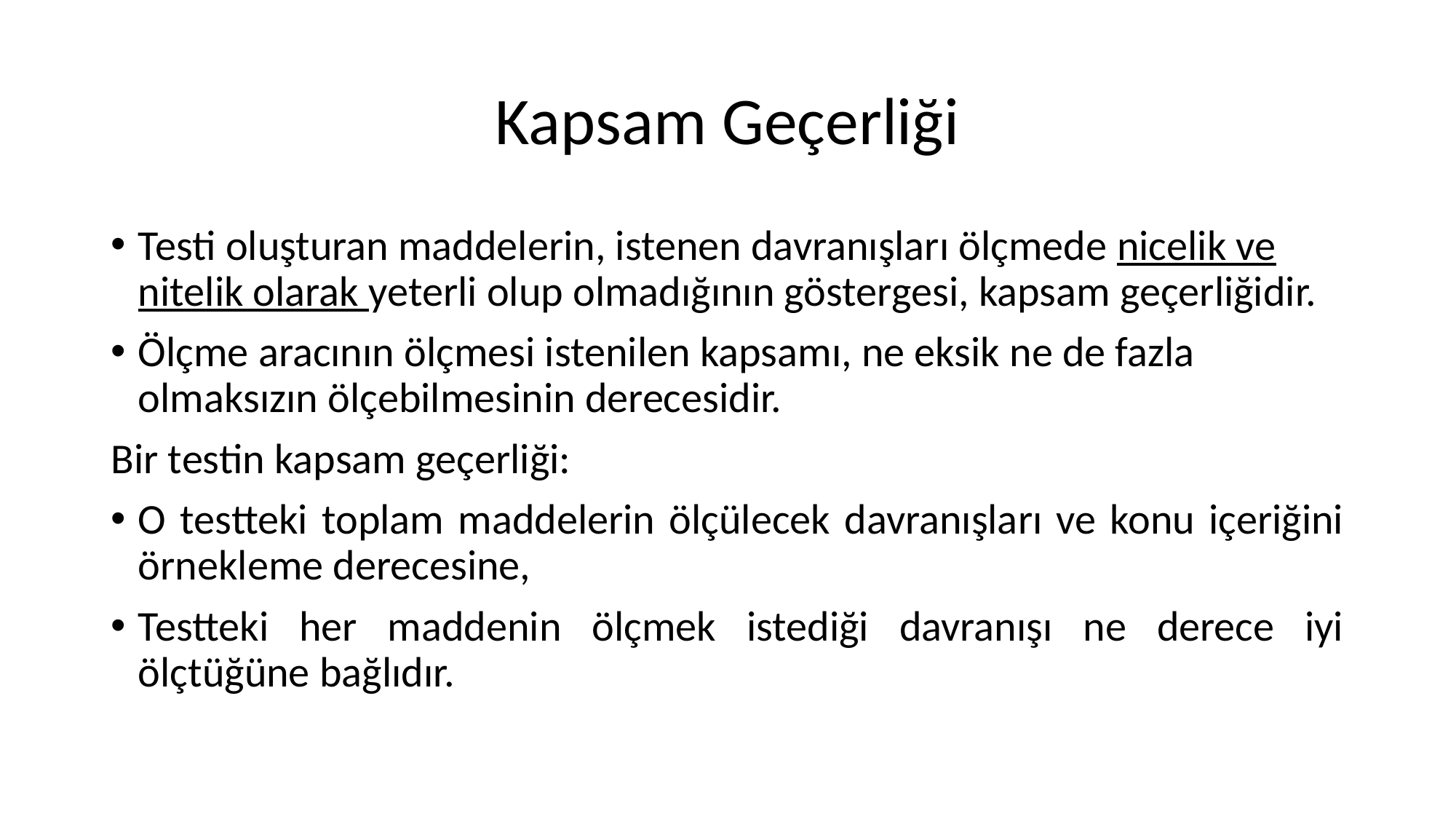

# Kapsam Geçerliği
Testi oluşturan maddelerin, istenen davranışları ölçmede nicelik ve nitelik olarak yeterli olup olmadığının göstergesi, kapsam geçerliğidir.
Ölçme aracının ölçmesi istenilen kapsamı, ne eksik ne de fazla olmaksızın ölçebilmesinin derecesidir.
Bir testin kapsam geçerliği:
O testteki toplam maddelerin ölçülecek davranışları ve konu içeriğini örnekleme derecesine,
Testteki her maddenin ölçmek istediği davranışı ne derece iyi ölçtüğüne bağlıdır.